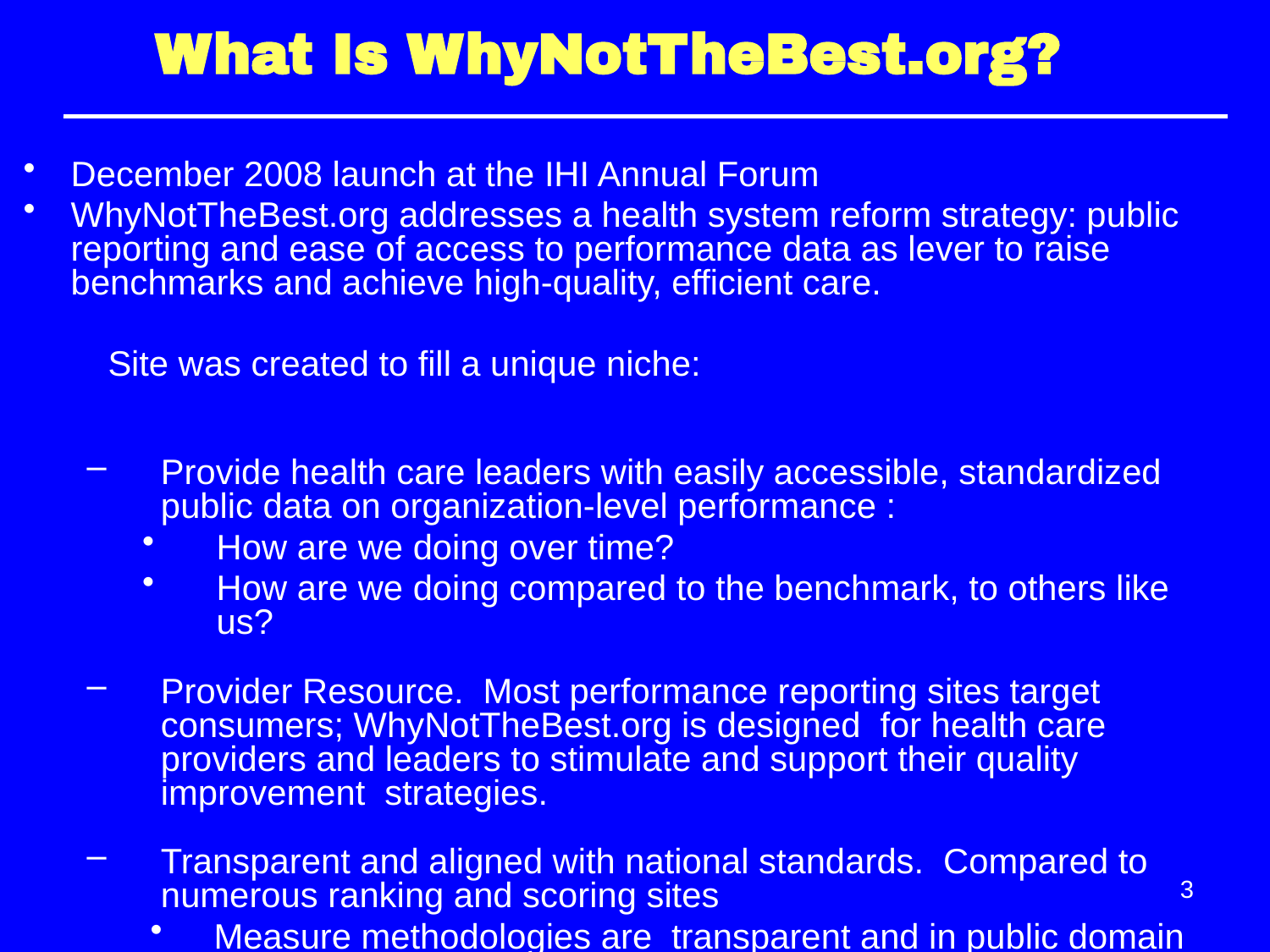

#
What Is WhyNotTheBest.org?

December 2008 launch at the IHI Annual Forum
WhyNotTheBest.org addresses a health system reform strategy: public reporting and ease of access to performance data as lever to raise benchmarks and achieve high-quality, efficient care.

	Site was created to fill a unique niche:

Provide health care leaders with easily accessible, standardized public data on organization-level performance :
How are we doing over time?
How are we doing compared to the benchmark, to others like us?

Provider Resource.  Most performance reporting sites target consumers; WhyNotTheBest.org is designed  for health care providers and leaders to stimulate and support their quality improvement  strategies.

Transparent and aligned with national standards.  Compared to numerous ranking and scoring sites
Measure methodologies are  transparent and in public domain
Site provide resources for improvement

3